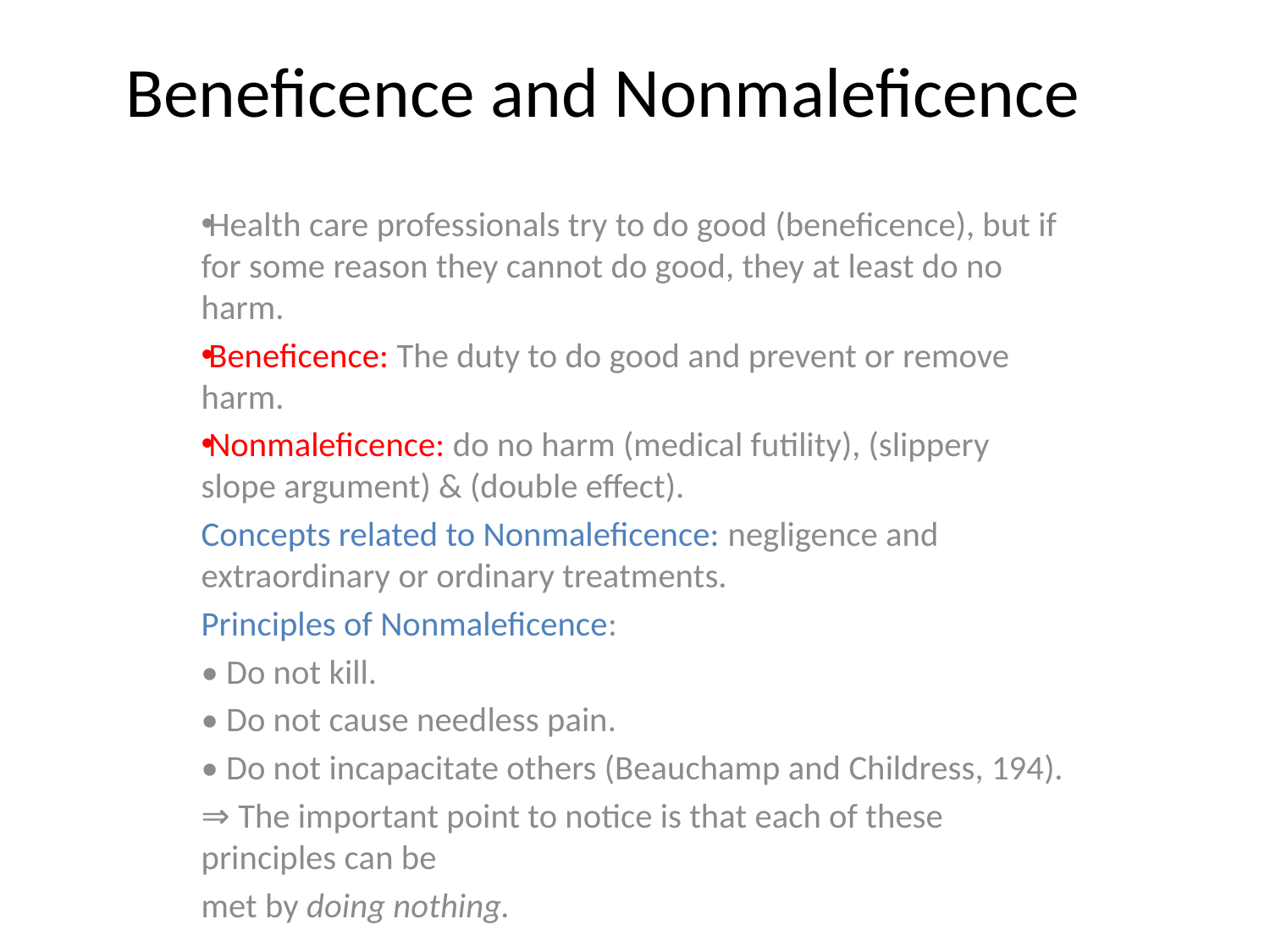

# Beneficence and Nonmaleficence
Health care professionals try to do good (beneficence), but if for some reason they cannot do good, they at least do no harm.
Beneficence: The duty to do good and prevent or remove harm.
Nonmaleficence: do no harm (medical futility), (slippery slope argument) & (double effect).
Concepts related to Nonmaleficence: negligence and extraordinary or ordinary treatments.
Principles of Nonmaleficence:
• Do not kill.
• Do not cause needless pain.
• Do not incapacitate others (Beauchamp and Childress, 194).
⇒ The important point to notice is that each of these principles can be
met by doing nothing.